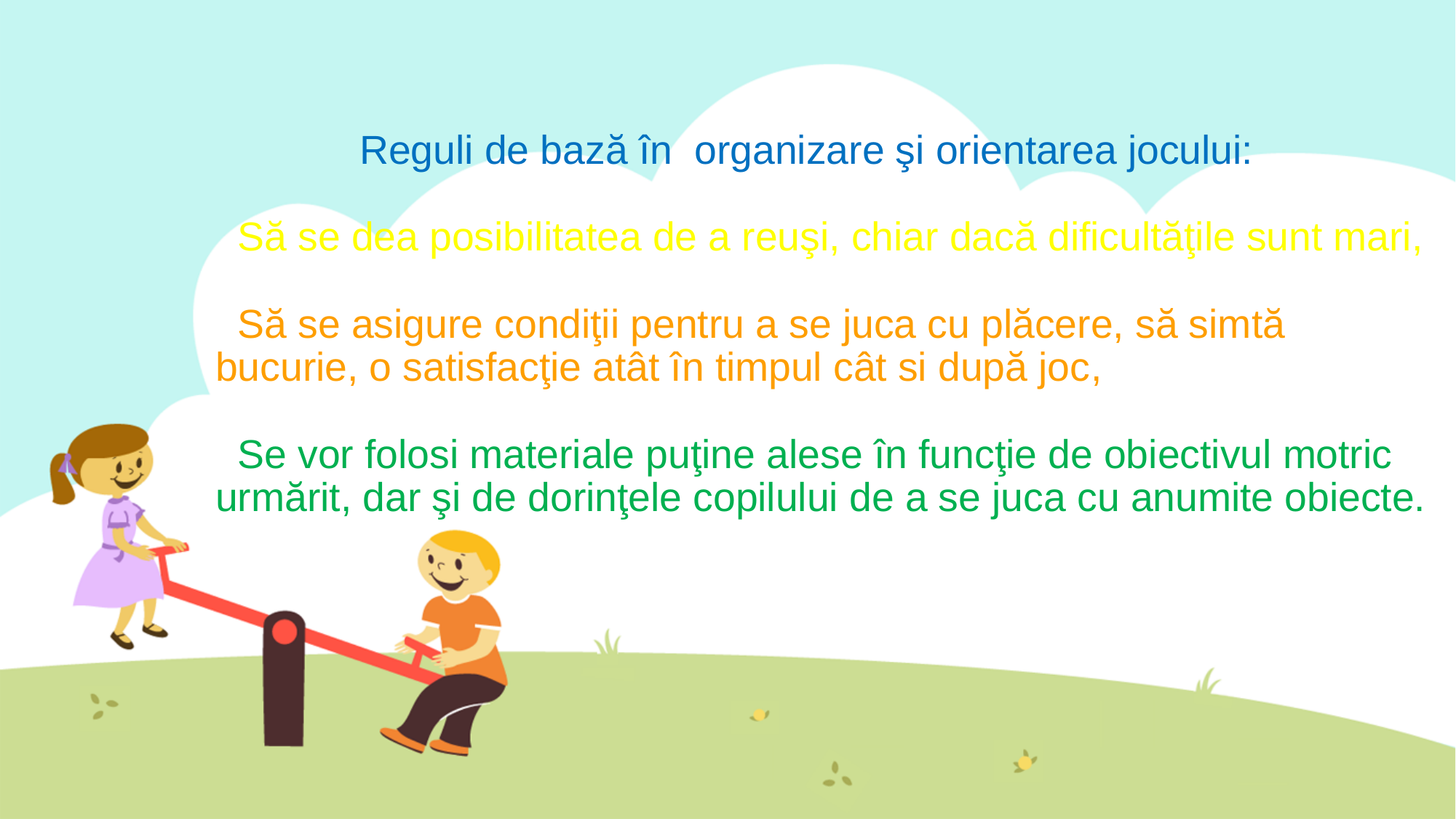

# Reguli de bază în  organizare şi orientarea jocului: Să se dea posibilitatea de a reuşi, chiar dacă dificultăţile sunt mari, Să se asigure condiţii pentru a se juca cu plăcere, să simtă bucurie, o satisfacţie atât în timpul cât si după joc, Se vor folosi materiale puţine alese în funcţie de obiectivul motric urmărit, dar şi de dorinţele copilului de a se juca cu anumite obiecte.